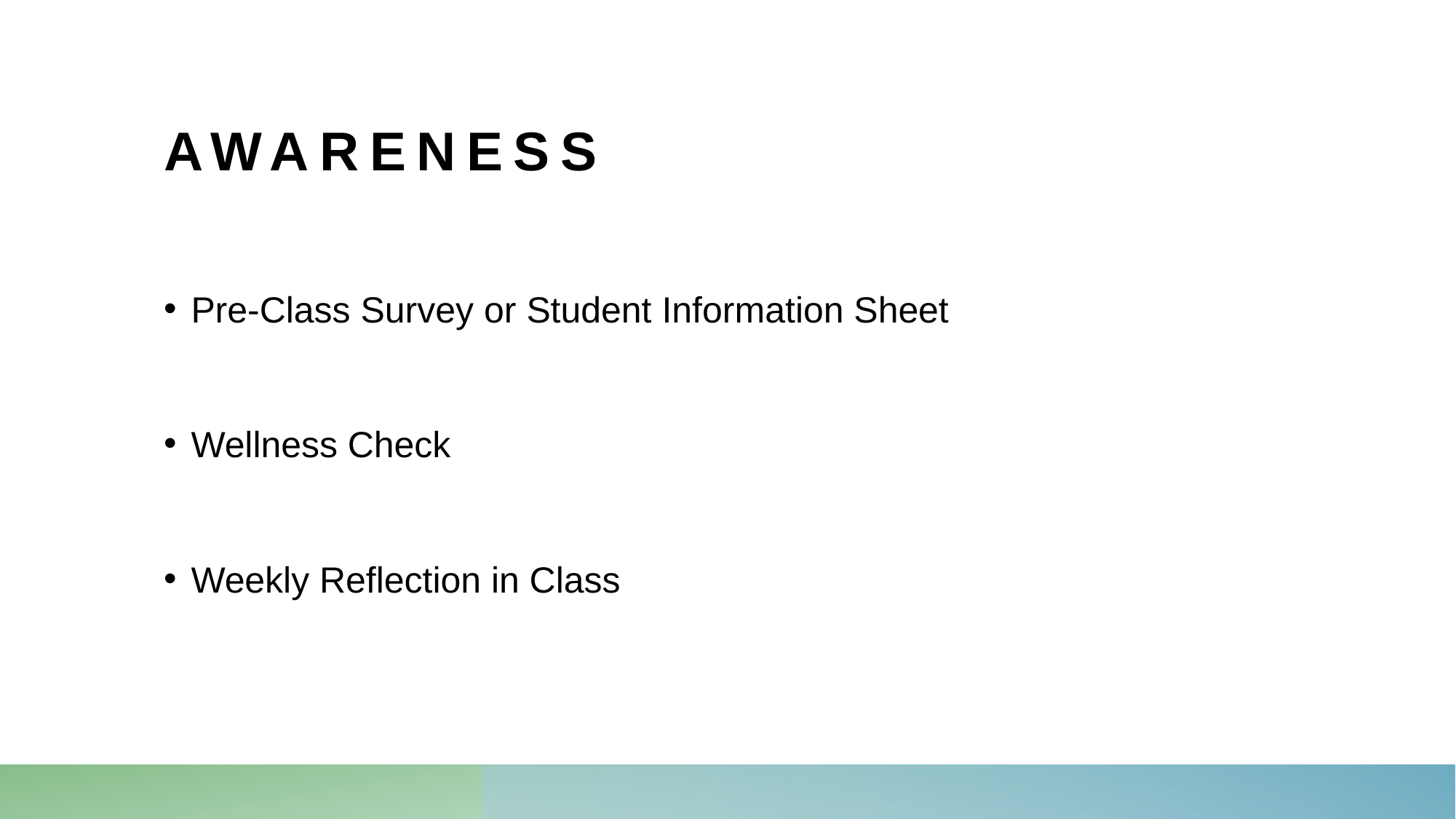

# Awareness
Pre-Class Survey or Student Information Sheet

Wellness Check

Weekly Reflection in Class